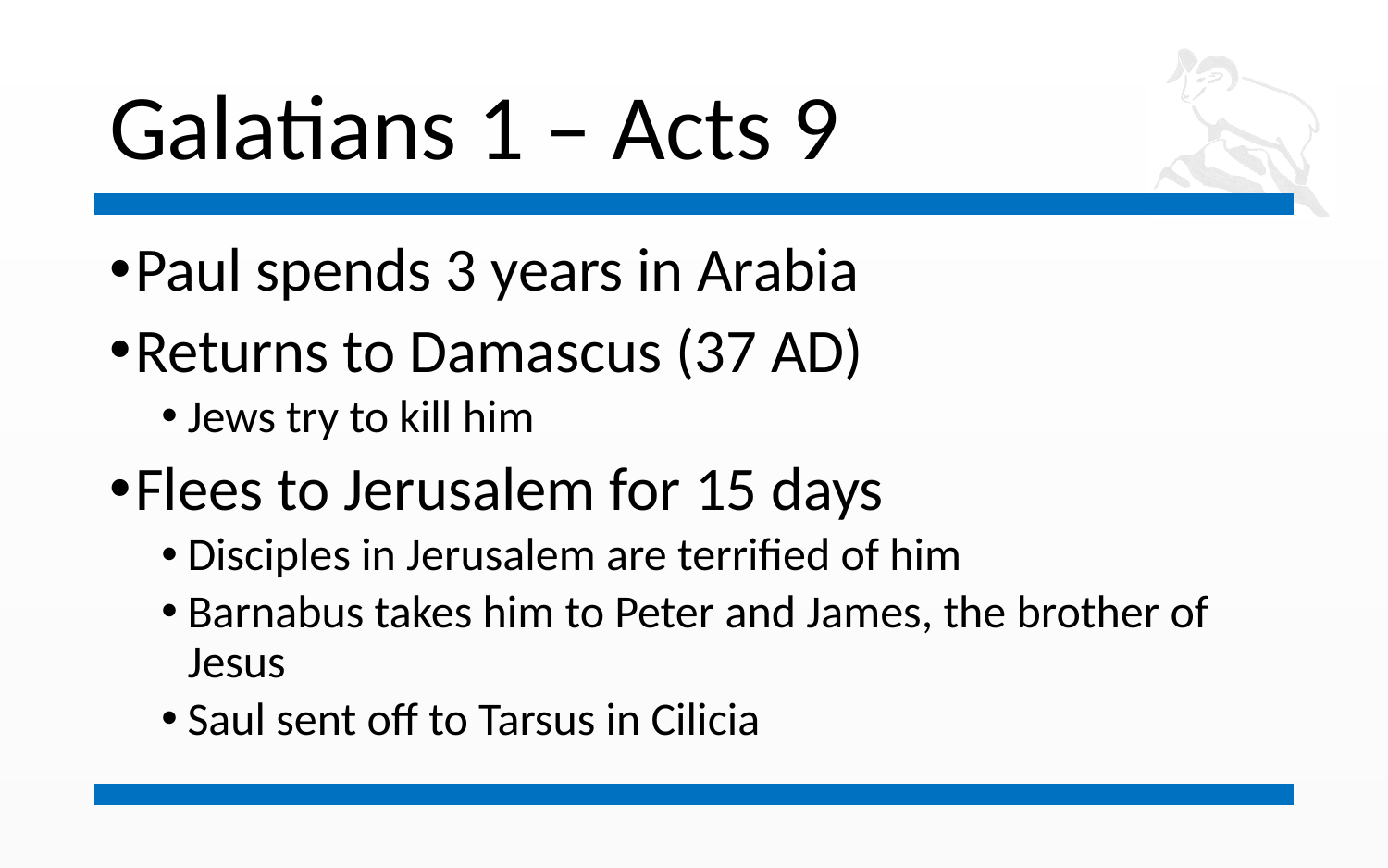

# Galatians 1 – Acts 9
Paul spends 3 years in Arabia
Returns to Damascus (37 AD)
Jews try to kill him
Flees to Jerusalem for 15 days
Disciples in Jerusalem are terrified of him
Barnabus takes him to Peter and James, the brother of Jesus
Saul sent off to Tarsus in Cilicia